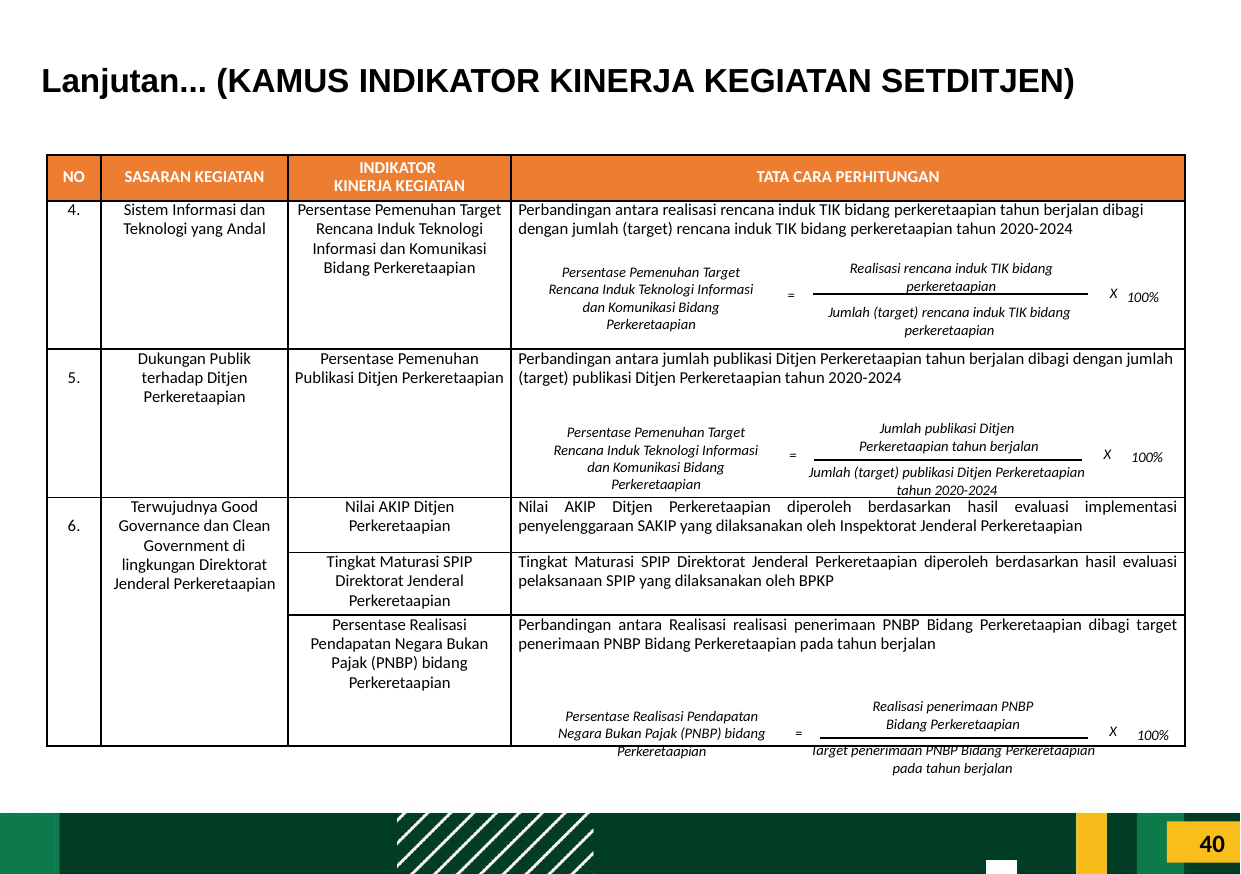

Lanjutan... (KAMUS INDIKATOR KINERJA KEGIATAN SETDITJEN)
| NO | SASARAN KEGIATAN | INDIKATOR KINERJA KEGIATAN | TATA CARA PERHITUNGAN |
| --- | --- | --- | --- |
| 4. | Sistem Informasi dan Teknologi yang Andal | Persentase Pemenuhan Target Rencana Induk Teknologi Informasi dan Komunikasi Bidang Perkeretaapian | Perbandingan antara realisasi rencana induk TIK bidang perkeretaapian tahun berjalan dibagi dengan jumlah (target) rencana induk TIK bidang perkeretaapian tahun 2020-2024 |
| 5. | Dukungan Publik terhadap Ditjen Perkeretaapian | Persentase Pemenuhan Publikasi Ditjen Perkeretaapian | Perbandingan antara jumlah publikasi Ditjen Perkeretaapian tahun berjalan dibagi dengan jumlah (target) publikasi Ditjen Perkeretaapian tahun 2020-2024 |
| 6. | Terwujudnya Good Governance dan Clean Government di lingkungan Direktorat Jenderal Perkeretaapian | Nilai AKIP Ditjen Perkeretaapian | Nilai AKIP Ditjen Perkeretaapian diperoleh berdasarkan hasil evaluasi implementasi penyelenggaraan SAKIP yang dilaksanakan oleh Inspektorat Jenderal Perkeretaapian |
|  |  | Tingkat Maturasi SPIP Direktorat Jenderal Perkeretaapian | Tingkat Maturasi SPIP Direktorat Jenderal Perkeretaapian diperoleh berdasarkan hasil evaluasi pelaksanaan SPIP yang dilaksanakan oleh BPKP |
|  |  | Persentase Realisasi Pendapatan Negara Bukan Pajak (PNBP) bidang Perkeretaapian | Perbandingan antara Realisasi realisasi penerimaan PNBP Bidang Perkeretaapian dibagi target penerimaan PNBP Bidang Perkeretaapian pada tahun berjalan |
Realisasi rencana induk TIK bidang perkeretaapian
Persentase Pemenuhan Target Rencana Induk Teknologi Informasi dan Komunikasi Bidang Perkeretaapian
X
=
100%
Jumlah (target) rencana induk TIK bidang perkeretaapian

Jumlah publikasi Ditjen
Perkeretaapian tahun berjalan
Persentase Pemenuhan Target Rencana Induk Teknologi Informasi dan Komunikasi Bidang Perkeretaapian
X
=
100%
Jumlah (target) publikasi Ditjen Perkeretaapian tahun 2020-2024
Realisasi penerimaan PNBP
Bidang Perkeretaapian
Persentase Realisasi Pendapatan Negara Bukan Pajak (PNBP) bidang Perkeretaapian
X
=
100%
Target penerimaan PNBP Bidang Perkeretaapian pada tahun berjalan
40